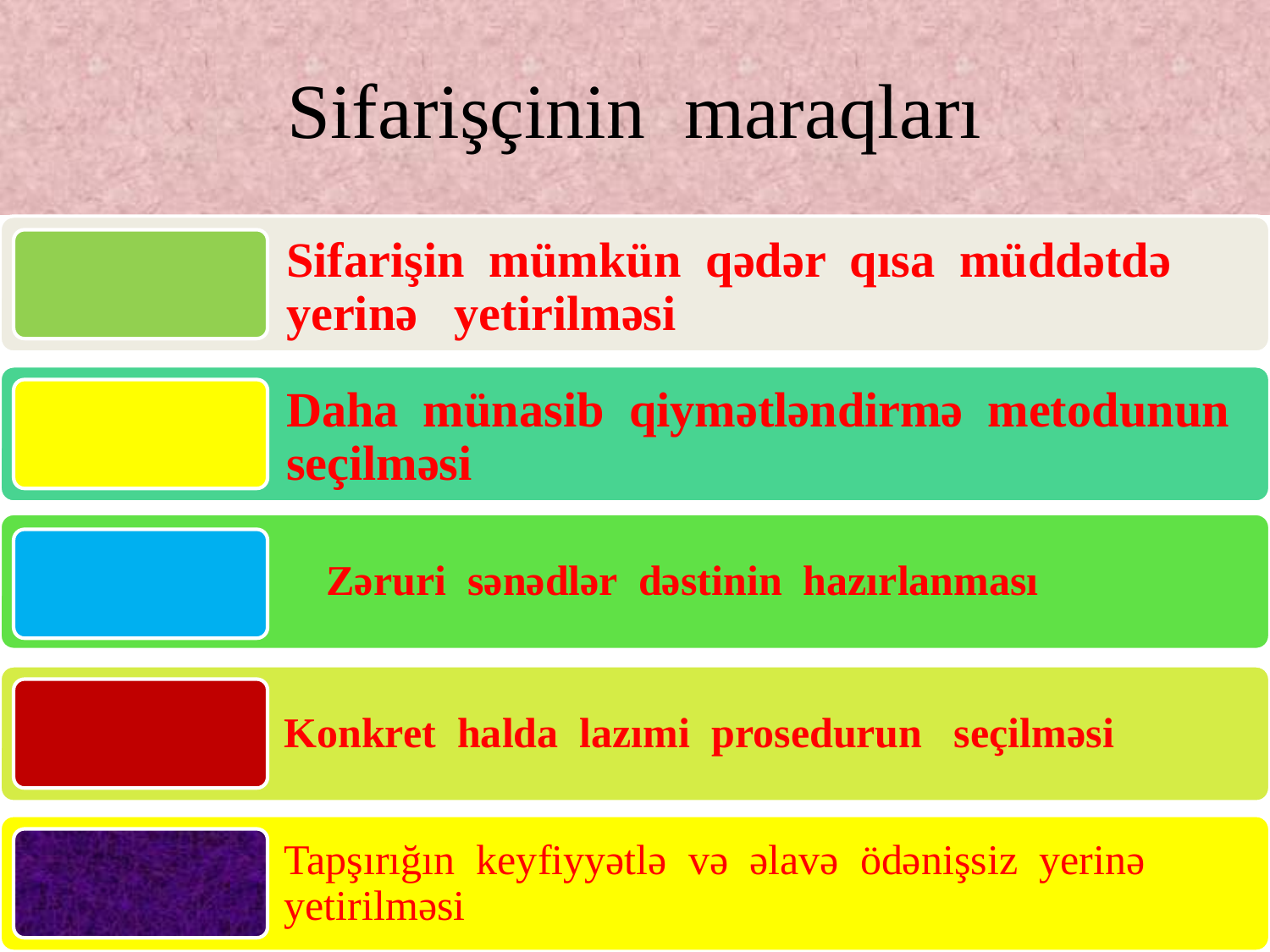

# Sifarişçinin  maraqları
Sifarişin  mümkün  qədər  qısa  müddətdə  yerinə   yetirilməsi

Daha  münasib  qiymətləndirmə  metodunun  seçilməsi

    Zəruri  sənədlər  dəstinin  hazırlanması
Konkret  halda  lazımi  prosedurun   seçilməsi
Tapşırığın  keyfiyyətlə  və  əlavə  ödənişsiz  yerinə  yetirilməsi